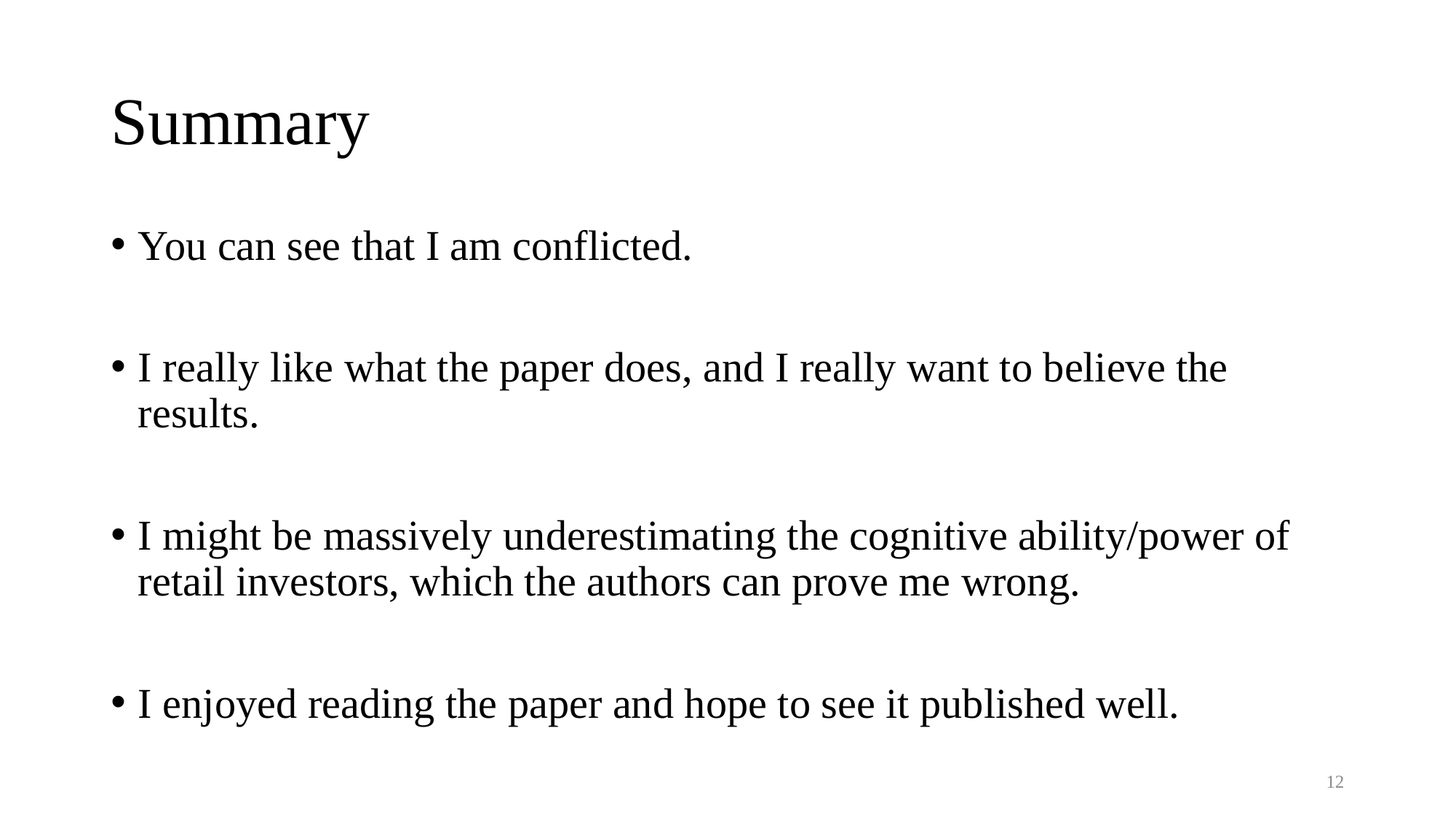

# Summary
You can see that I am conflicted.

I really like what the paper does, and I really want to believe the results.

I might be massively underestimating the cognitive ability/power of retail investors, which the authors can prove me wrong.

I enjoyed reading the paper and hope to see it published well.

12